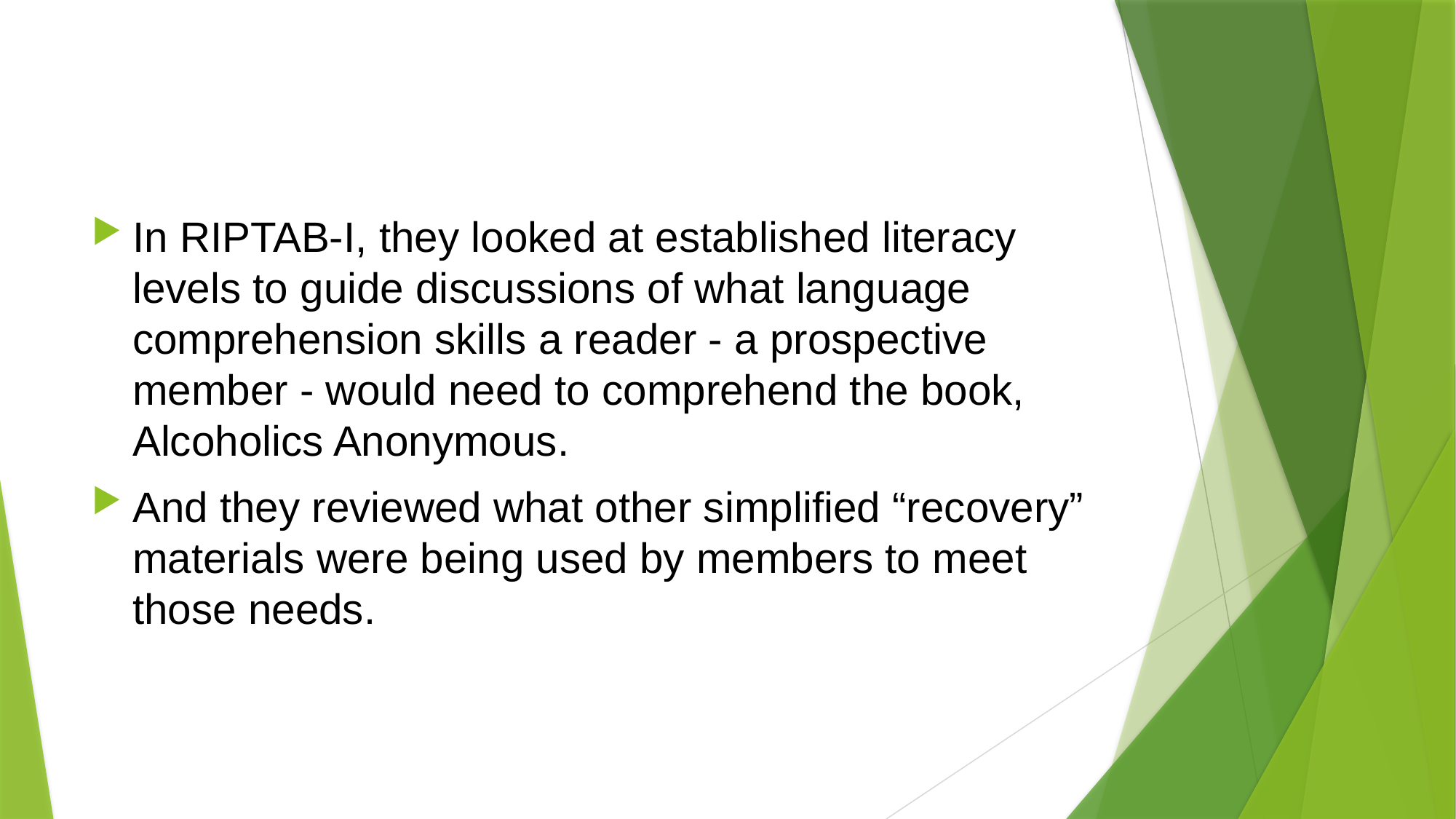

#
In RIPTAB-I, they looked at established literacy levels to guide discussions of what language comprehension skills a reader - a prospective member - would need to comprehend the book, Alcoholics Anonymous.
And they reviewed what other simplified “recovery” materials were being used by members to meet those needs.